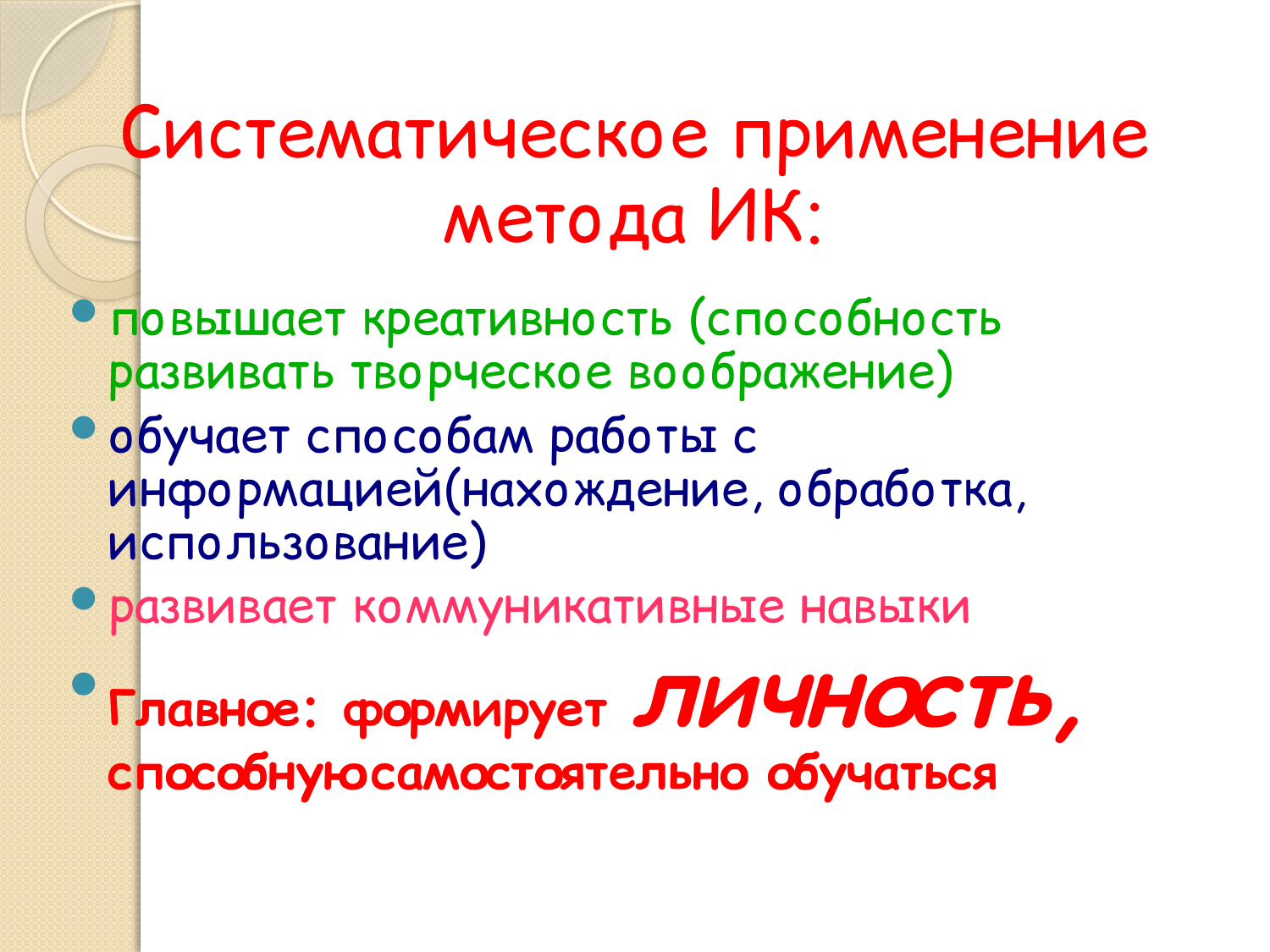

# Систематическое применение метода ИК:
повышает креативность (способность развивать творческое воображение)‏
обучает способам работы с информацией(нахождение, обработка, использование)‏
развивает коммуникативные навыки
Главное: формирует личность, способную самостоятельно обучаться